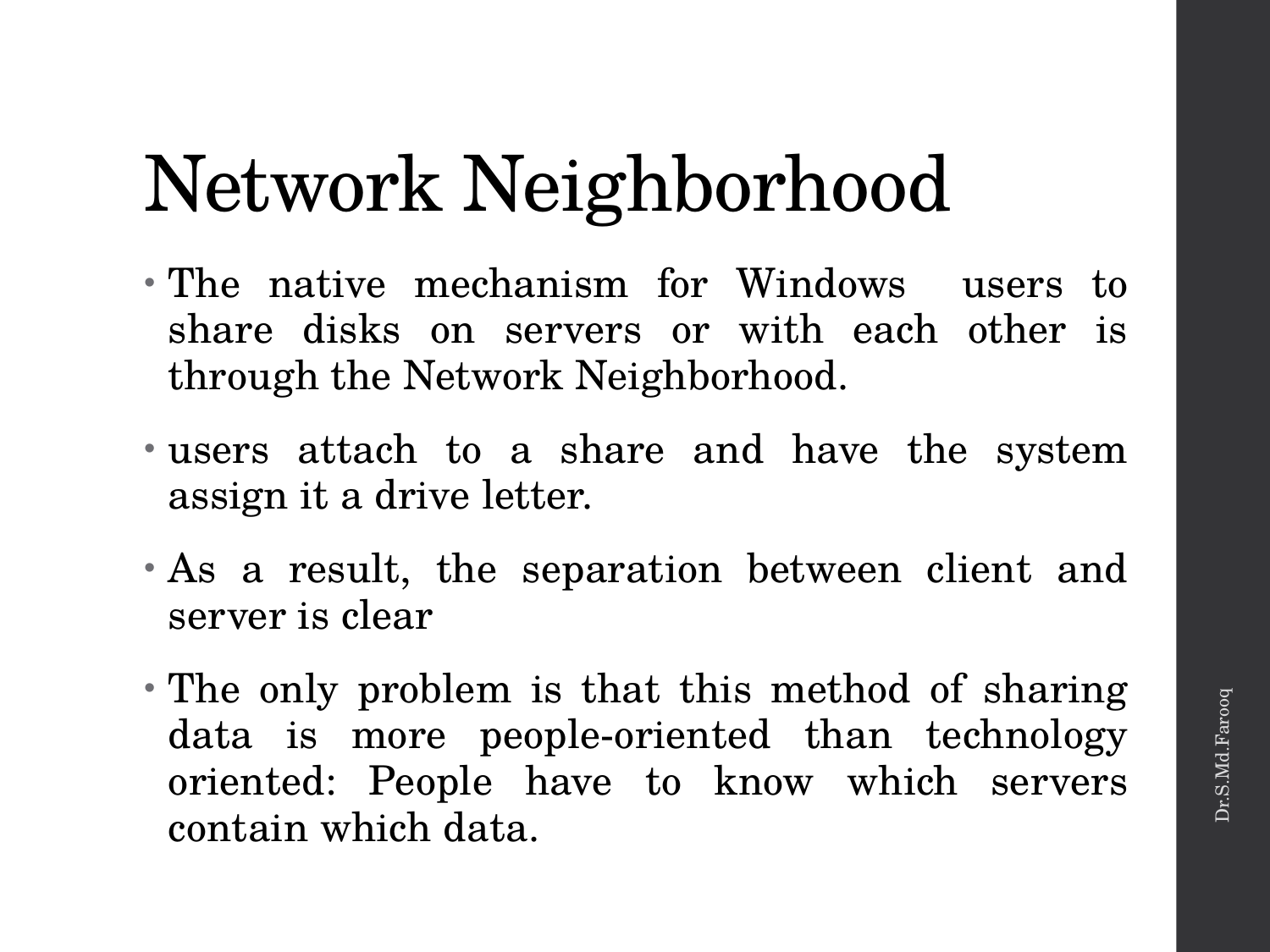

# Network Neighborhood
The native mechanism for Windows  users to share disks on servers or with each other is through the Network Neighborhood.
users attach to a share and have the system assign it a drive letter.
As a result, the separation between client and server is clear
The only problem is that this method of sharing data is more people-oriented than technology oriented: People have to know which servers contain which data.

Dr.S.Md.Farooq